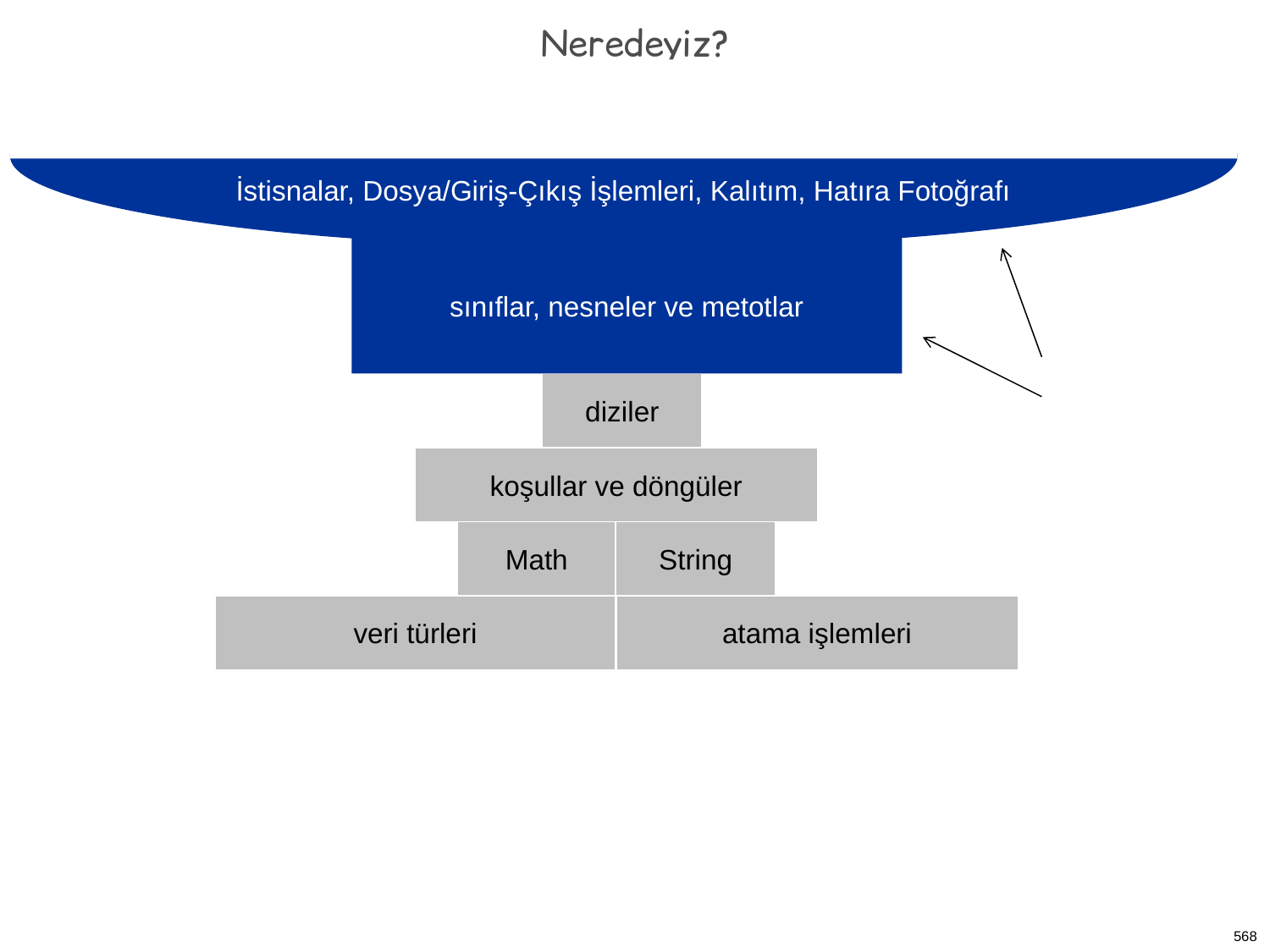

# Neredeyiz?

İstisnalar, Dosya/Giriş-Çıkış İşlemleri, Kalıtım, Hatıra Fotoğrafı
sınıflar, nesneler ve metotlar
diziler
koşullar ve döngüler
Math
String
veri türleri
atama işlemleri
568